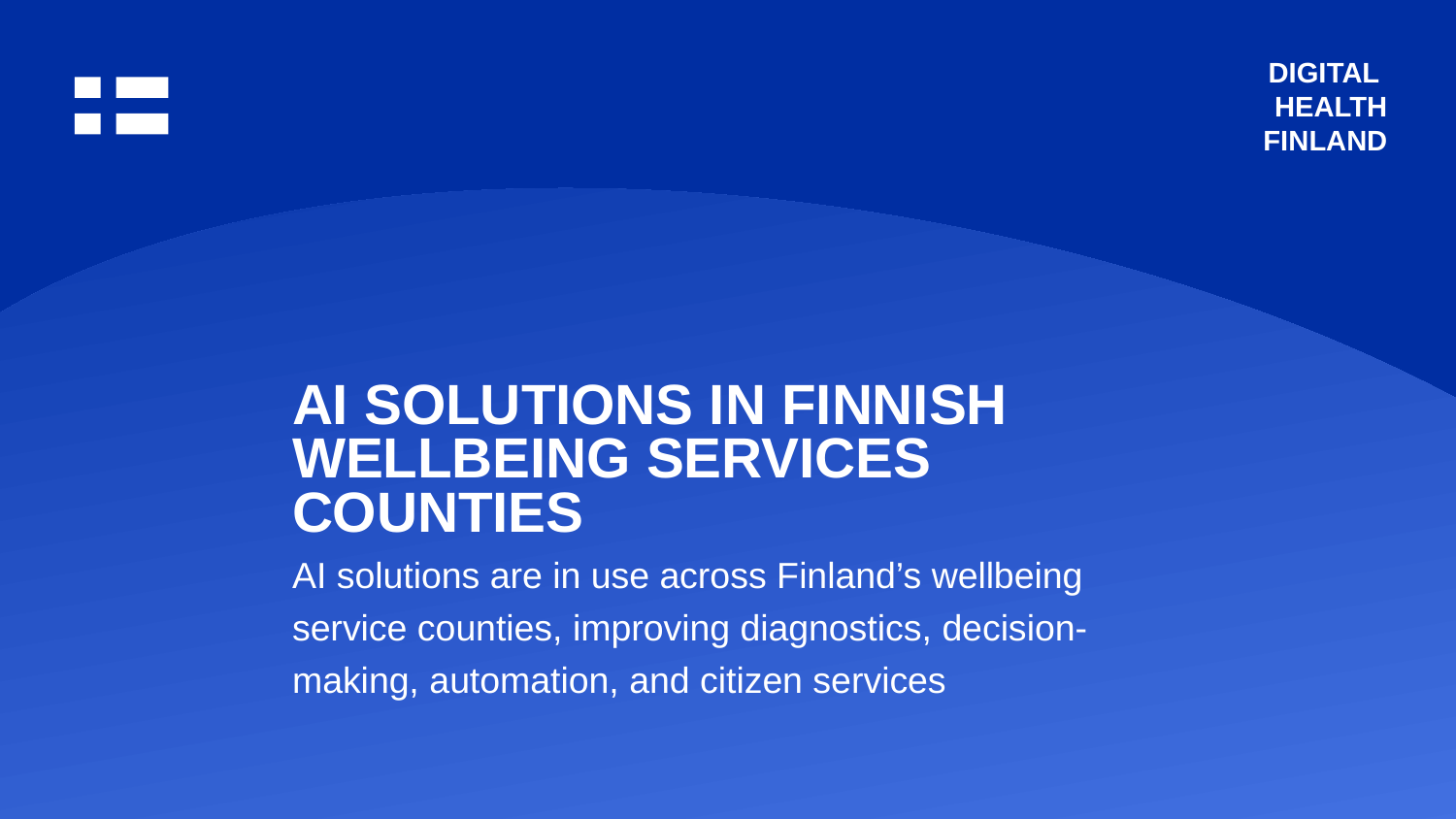

# AI Solutions in Finnish Wellbeing SERVICES Counties
AI solutions are in use across Finland’s wellbeing service counties, improving diagnostics, decision-making, automation, and citizen services